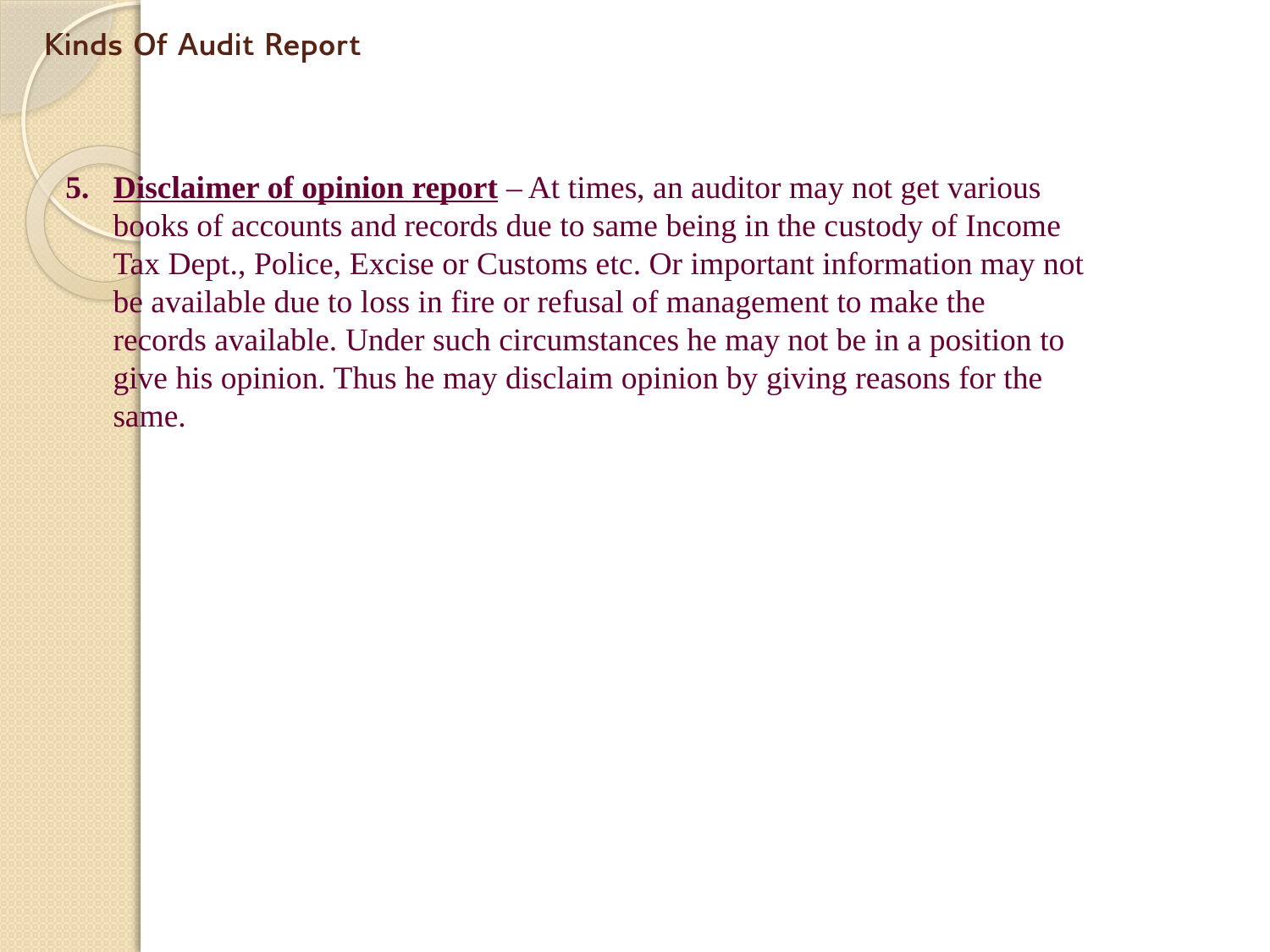

# Kinds Of Audit Report
5.   Disclaimer of opinion report – At times, an auditor may not get various books of accounts and records due to same being in the custody of Income Tax Dept., Police, Excise or Customs etc. Or important information may not be available due to loss in fire or refusal of management to make the records available. Under such circumstances he may not be in a position to give his opinion. Thus he may disclaim opinion by giving reasons for the same.